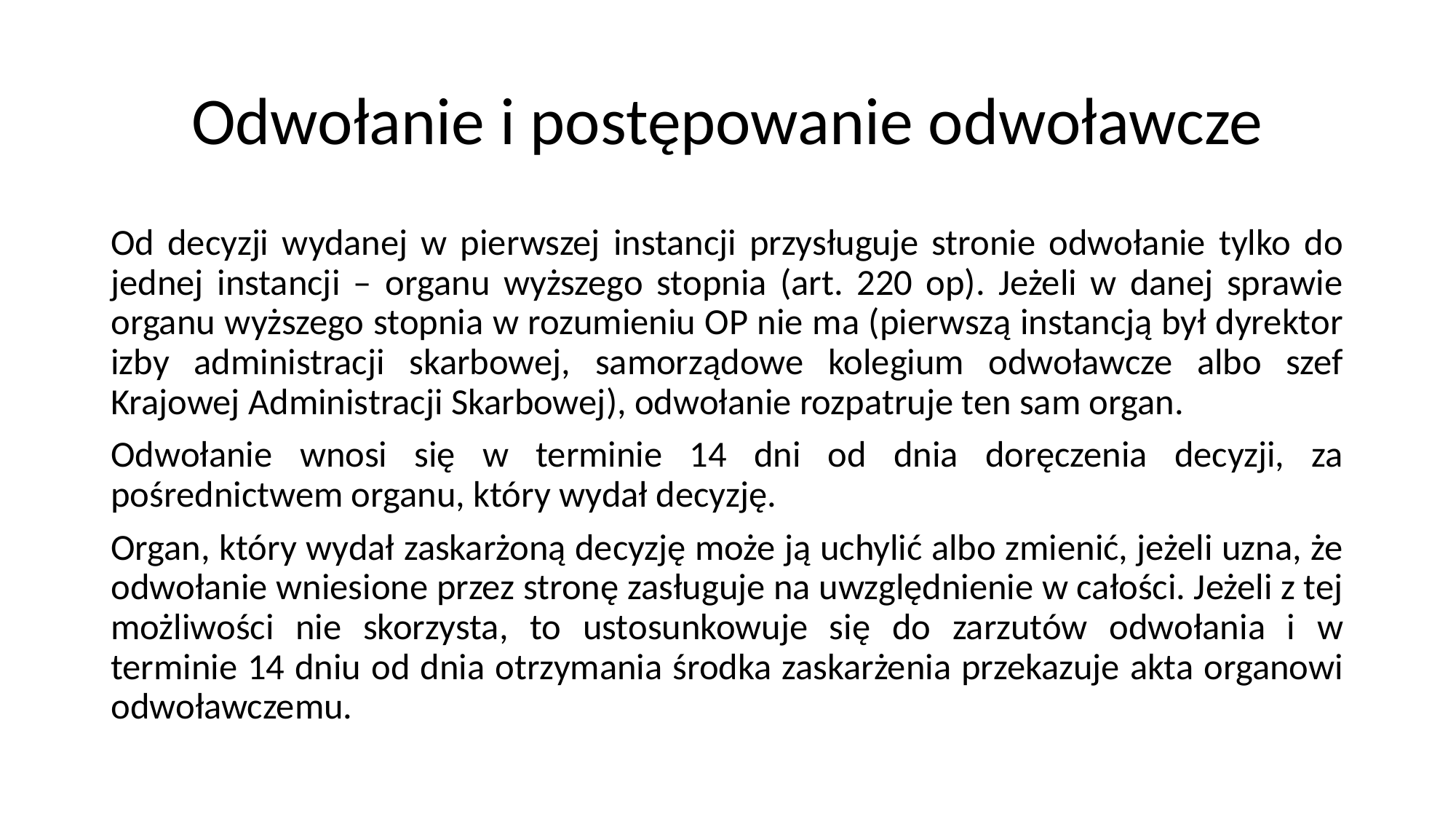

# Odwołanie i postępowanie odwoławcze
Od decyzji wydanej w pierwszej instancji przysługuje stronie odwołanie tylko do jednej instancji – organu wyższego stopnia (art. 220 op). Jeżeli w danej sprawie organu wyższego stopnia w rozumieniu OP nie ma (pierwszą instancją był dyrektor izby administracji skarbowej, samorządowe kolegium odwoławcze albo szef Krajowej Administracji Skarbowej), odwołanie rozpatruje ten sam organ.
Odwołanie wnosi się w terminie 14 dni od dnia doręczenia decyzji, za pośrednictwem organu, który wydał decyzję.
Organ, który wydał zaskarżoną decyzję może ją uchylić albo zmienić, jeżeli uzna, że odwołanie wniesione przez stronę zasługuje na uwzględnienie w całości. Jeżeli z tej możliwości nie skorzysta, to ustosunkowuje się do zarzutów odwołania i w terminie 14 dniu od dnia otrzymania środka zaskarżenia przekazuje akta organowi odwoławczemu.